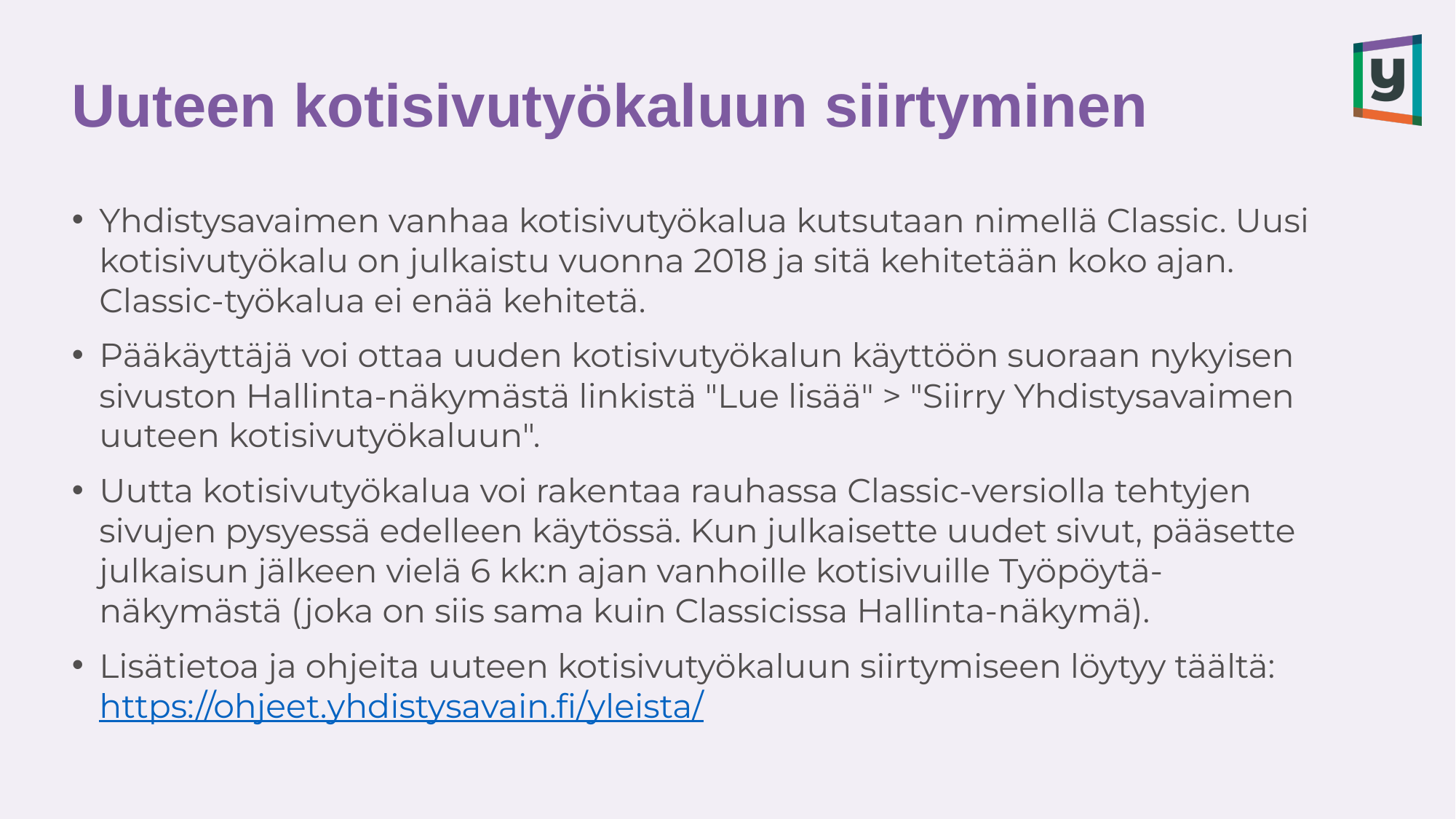

# Uuteen kotisivutyökaluun siirtyminen
Yhdistysavaimen vanhaa kotisivutyökalua kutsutaan nimellä Classic. Uusi kotisivutyökalu on julkaistu vuonna 2018 ja sitä kehitetään koko ajan. Classic-työkalua ei enää kehitetä.
Pääkäyttäjä voi ottaa uuden kotisivutyökalun käyttöön suoraan nykyisen sivuston Hallinta-näkymästä linkistä "Lue lisää" > "Siirry Yhdistysavaimen uuteen kotisivutyökaluun".
Uutta kotisivutyökalua voi rakentaa rauhassa Classic-versiolla tehtyjen sivujen pysyessä edelleen käytössä. Kun julkaisette uudet sivut, pääsette julkaisun jälkeen vielä 6 kk:n ajan vanhoille kotisivuille Työpöytä-näkymästä (joka on siis sama kuin Classicissa Hallinta-näkymä).
Lisätietoa ja ohjeita uuteen kotisivutyökaluun siirtymiseen löytyy täältä: https://ohjeet.yhdistysavain.fi/yleista/